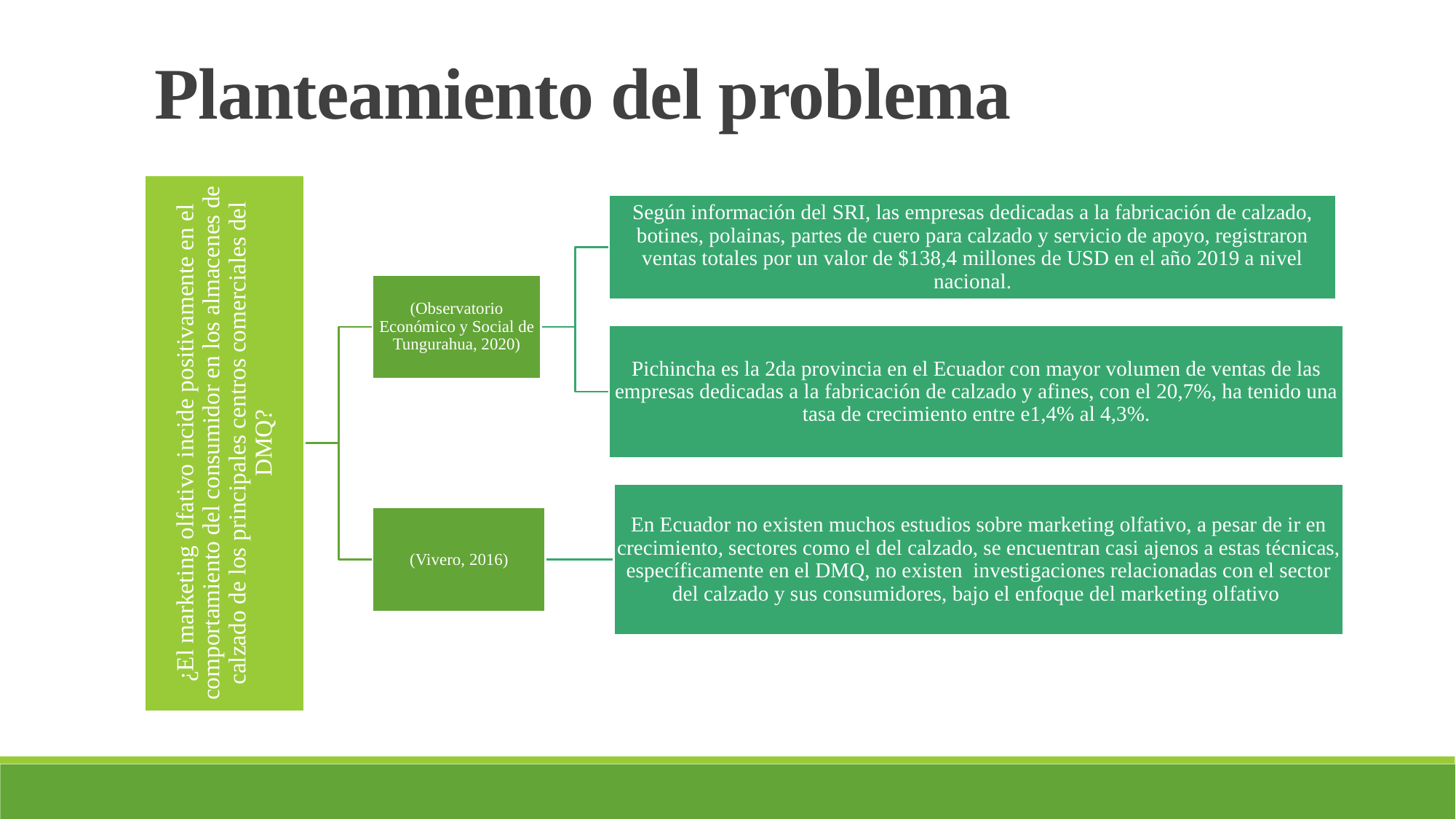

Planteamiento del problema

¿El marketing olfativo incide positivamente en el comportamiento del consumidor en los almacenes de calzado de los principales centros comerciales del DMQ?
(Observatorio Económico y Social de Tungurahua, 2020)
Según información del SRI, las empresas dedicadas a la fabricación de calzado, botines, polainas, partes de cuero para calzado y servicio de apoyo, registraron ventas totales por un valor de $138,4 millones de USD en el año 2019 a nivel nacional.
Pichincha es la 2da provincia en el Ecuador con mayor volumen de ventas de las empresas dedicadas a la fabricación de calzado y afines, con el 20,7%, ha tenido una tasa de crecimiento entre e1,4% al 4,3%.
(Vivero, 2016)
En Ecuador no existen muchos estudios sobre marketing olfativo, a pesar de ir en crecimiento, sectores como el del calzado, se encuentran casi ajenos a estas técnicas, específicamente en el DMQ, no existen  investigaciones relacionadas con el sector del calzado y sus consumidores, bajo el enfoque del marketing olfativo